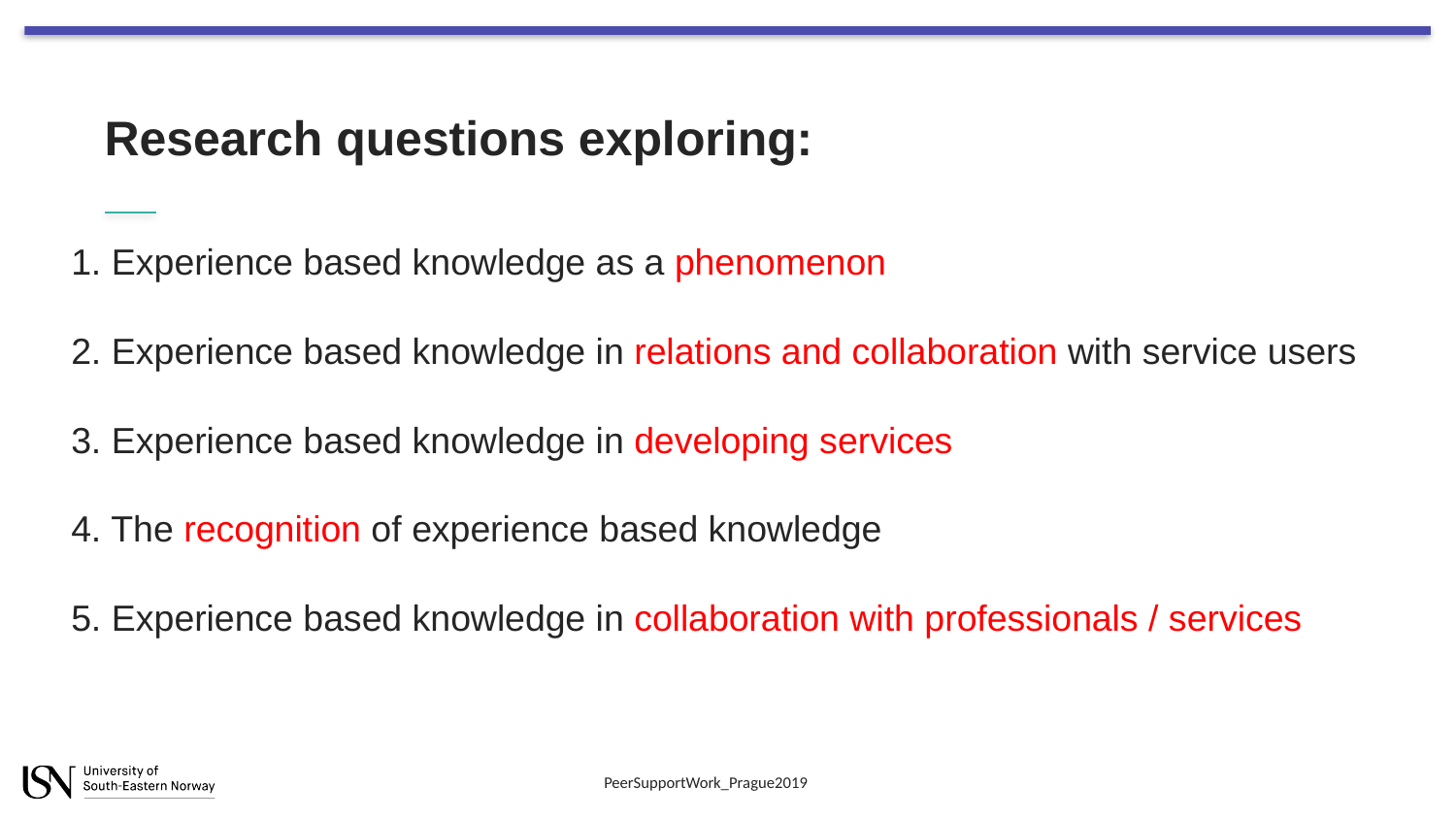

# Research questions exploring:
1. Experience based knowledge as a phenomenon
2. Experience based knowledge in relations and collaboration with service users
3. Experience based knowledge in developing services
4. The recognition of experience based knowledge
5. Experience based knowledge in collaboration with professionals / services
PeerSupportWork_Prague2019